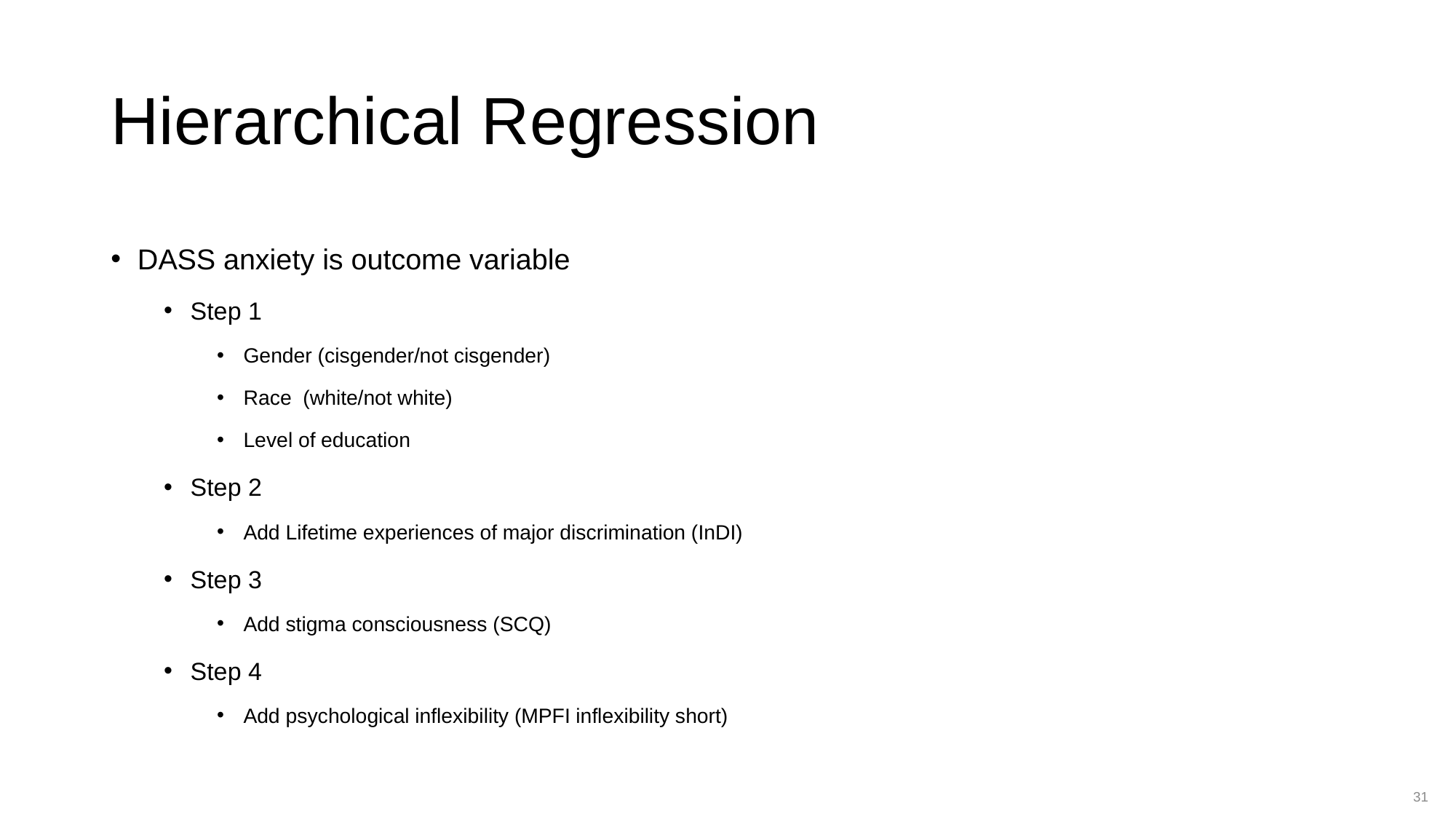

# Hierarchical Regression
DASS anxiety is outcome variable
Step 1
Gender (cisgender/not cisgender)
Race  (white/not white)
Level of education
Step 2
Add Lifetime experiences of major discrimination (InDI)
Step 3
Add stigma consciousness (SCQ)
Step 4
Add psychological inflexibility (MPFI inflexibility short)

31